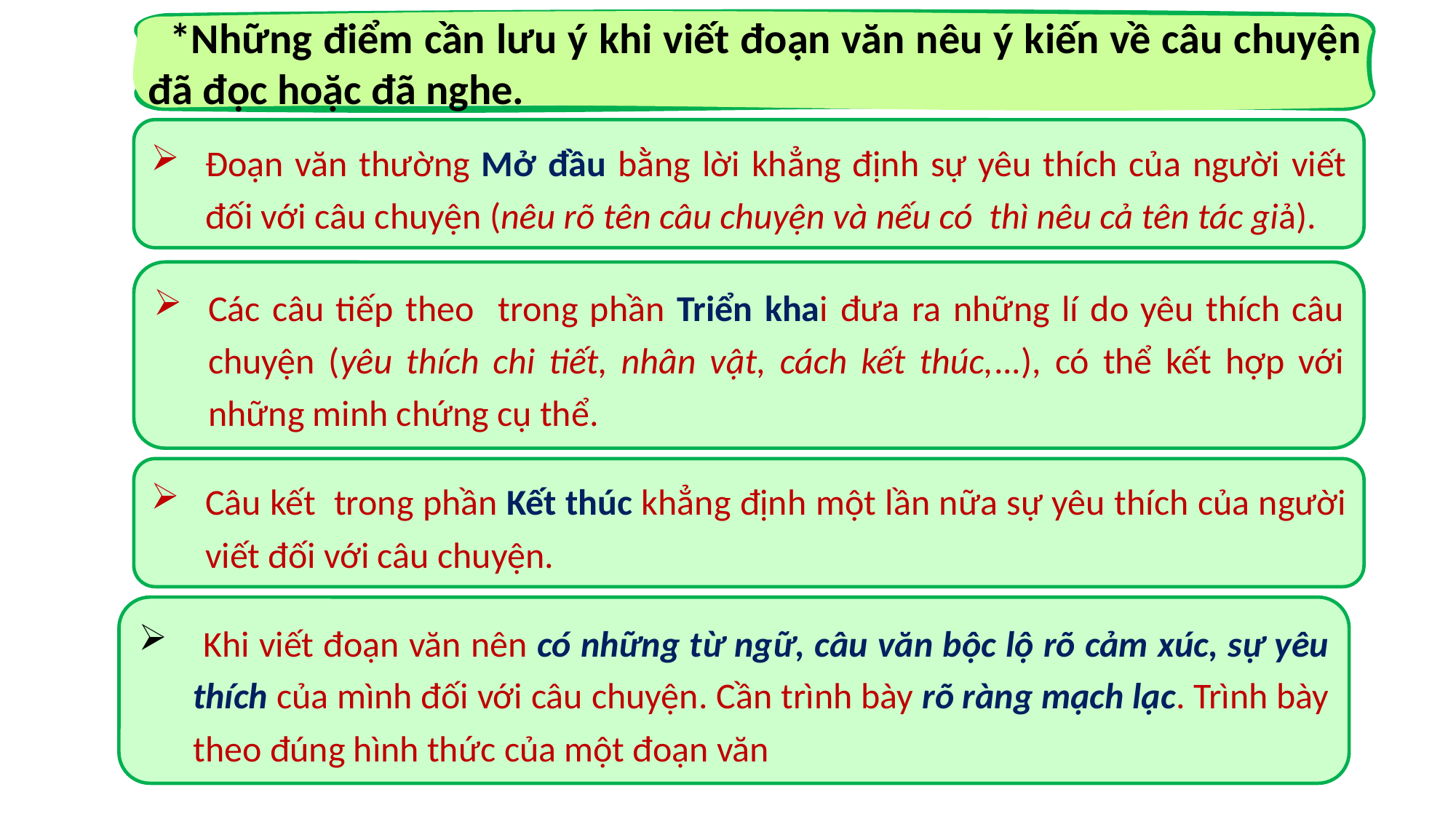

*Những điểm cần lưu ý khi viết đoạn văn nêu ý kiến về câu chuyện đã đọc hoặc đã nghe.
Đoạn văn thường Mở đầu bằng lời khẳng định sự yêu thích của người viết đối với câu chuyện (nêu rõ tên câu chuyện và nếu có  thì nêu cả tên tác giả).
Các câu tiếp theo  trong phần Triển khai đưa ra những lí do yêu thích câu chuyện (yêu thích chi tiết, nhân vật, cách kết thúc,...), có thể kết hợp với những minh chứng cụ thể.
Câu kết  trong phần Kết thúc khẳng định một lần nữa sự yêu thích của người viết đối với câu chuyện.
 Khi viết đoạn văn nên có những từ ngữ, câu văn bộc lộ rõ cảm xúc, sự yêu thích của mình đối với câu chuyện. Cần trình bày rõ ràng mạch lạc. Trình bày theo đúng hình thức của một đoạn văn